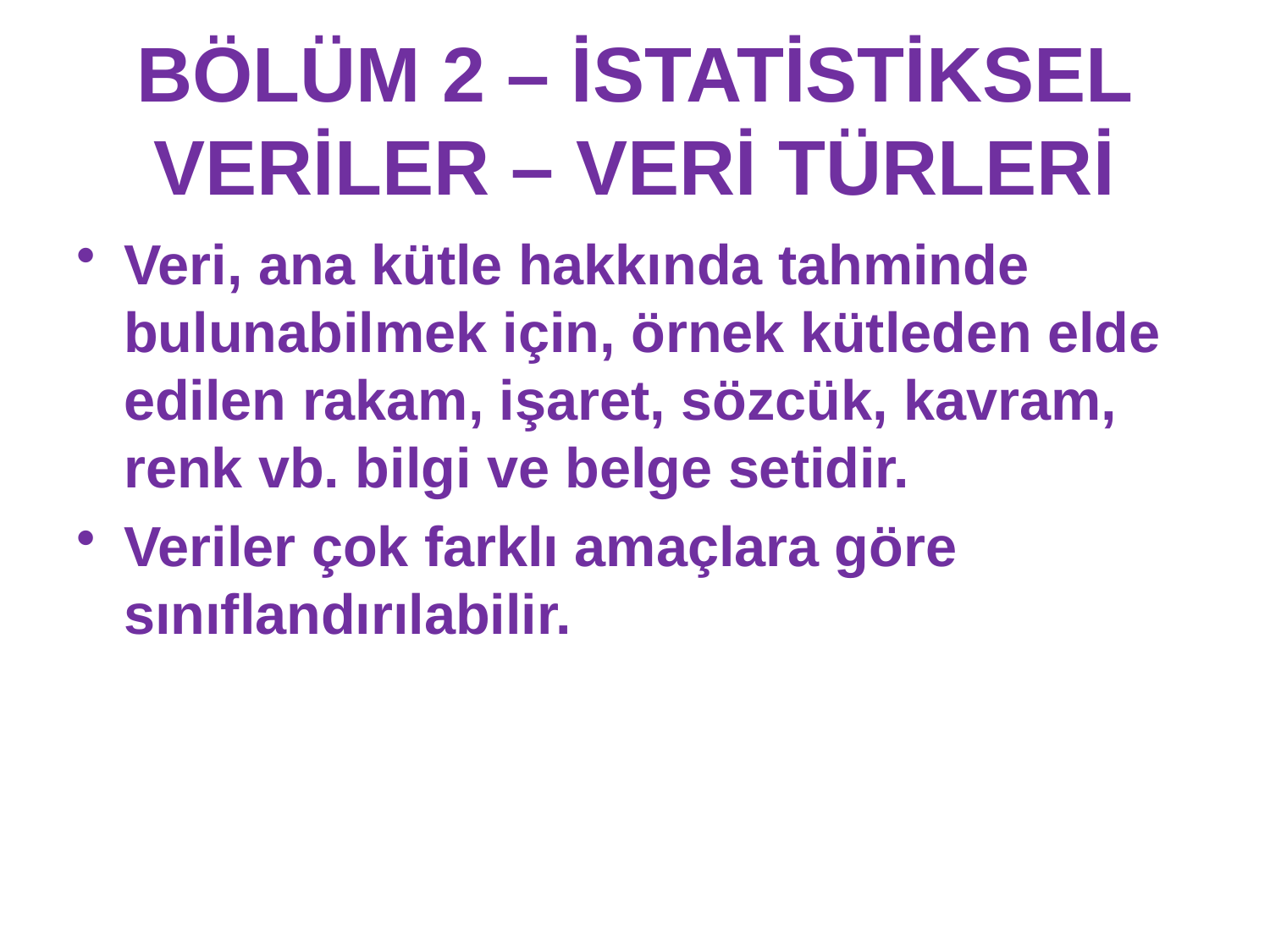

# BÖLÜM 2 – İSTATİSTİKSEL VERİLER – VERİ TÜRLERİ
Veri, ana kütle hakkında tahminde bulunabilmek için, örnek kütleden elde edilen rakam, işaret, sözcük, kavram, renk vb. bilgi ve belge setidir.
Veriler çok farklı amaçlara göre sınıflandırılabilir.